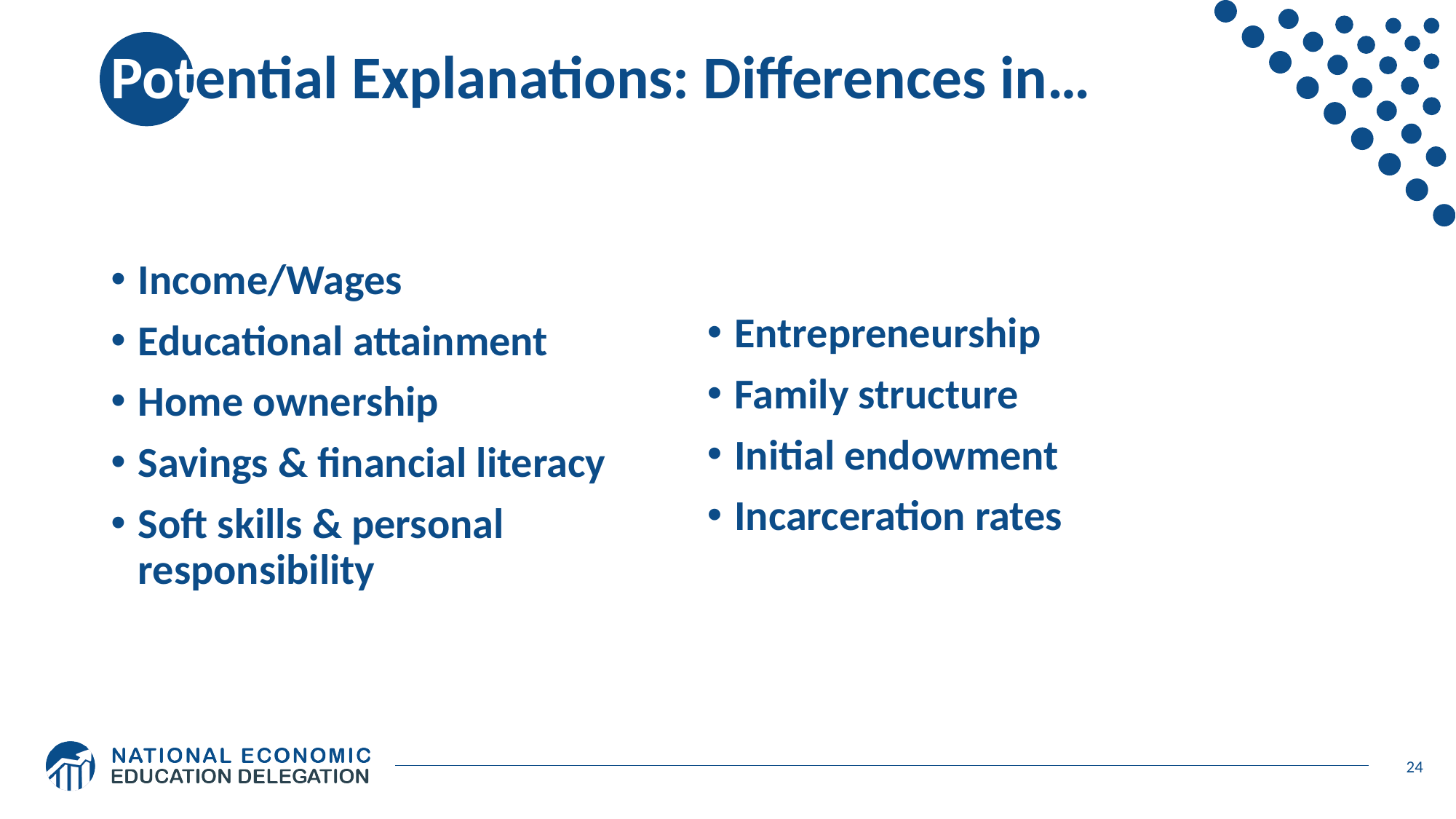

# Potential Explanations: Differences in…
Income/Wages
Educational attainment
Home ownership
Savings & financial literacy
Soft skills & personal responsibility
Entrepreneurship
Family structure
Initial endowment
Incarceration rates
24